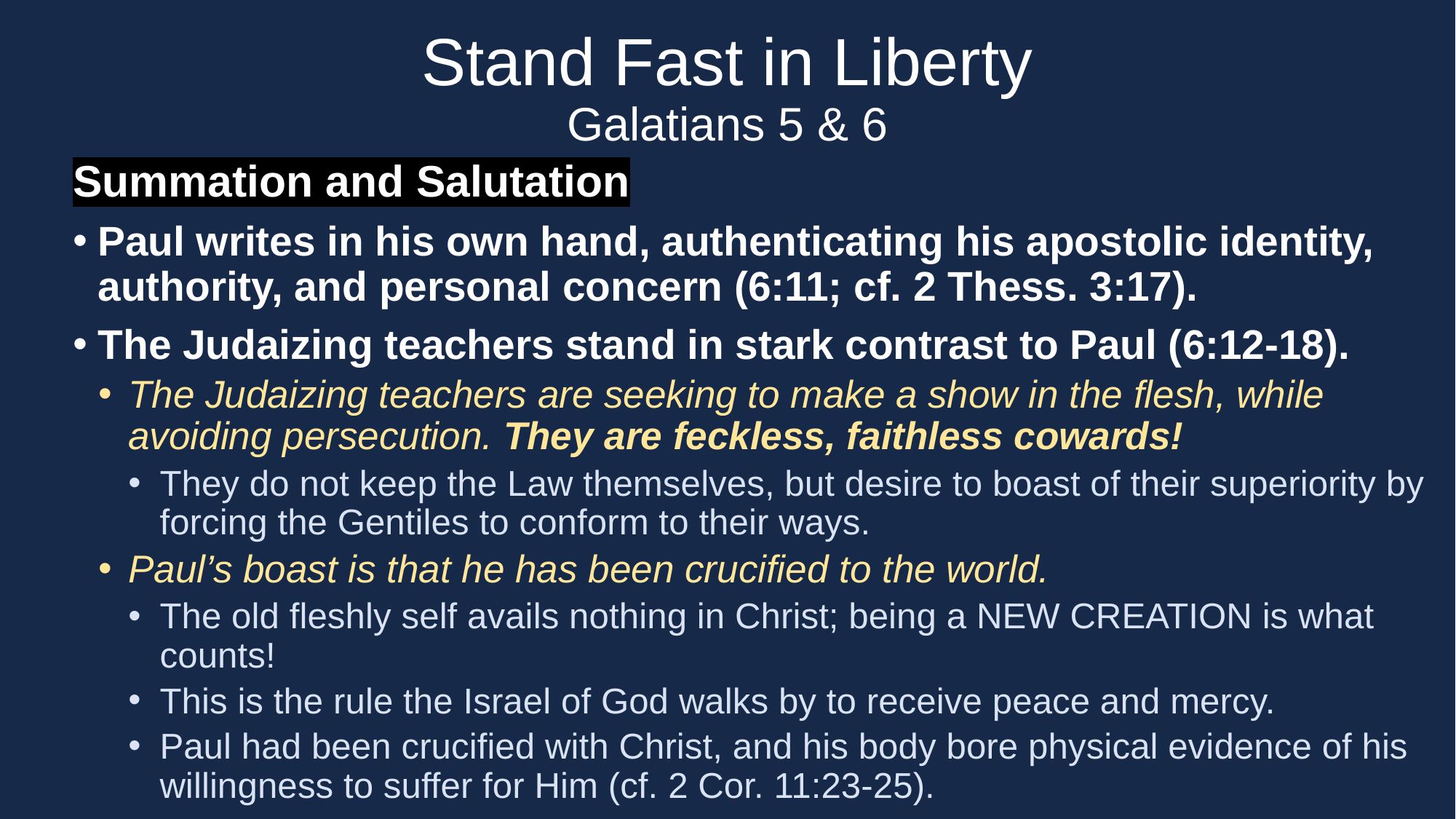

# Stand Fast in Liberty Galatians 5 & 6
Summation and Salutation
Paul writes in his own hand, authenticating his apostolic identity, authority, and personal concern (6:11; cf. 2 Thess. 3:17).
The Judaizing teachers stand in stark contrast to Paul (6:12-18).
The Judaizing teachers are seeking to make a show in the flesh, while avoiding persecution. They are feckless, faithless cowards!
They do not keep the Law themselves, but desire to boast of their superiority by forcing the Gentiles to conform to their ways.
Paul’s boast is that he has been crucified to the world.
The old fleshly self avails nothing in Christ; being a NEW CREATION is what counts!
This is the rule the Israel of God walks by to receive peace and mercy.
Paul had been crucified with Christ, and his body bore physical evidence of his willingness to suffer for Him (cf. 2 Cor. 11:23-25).